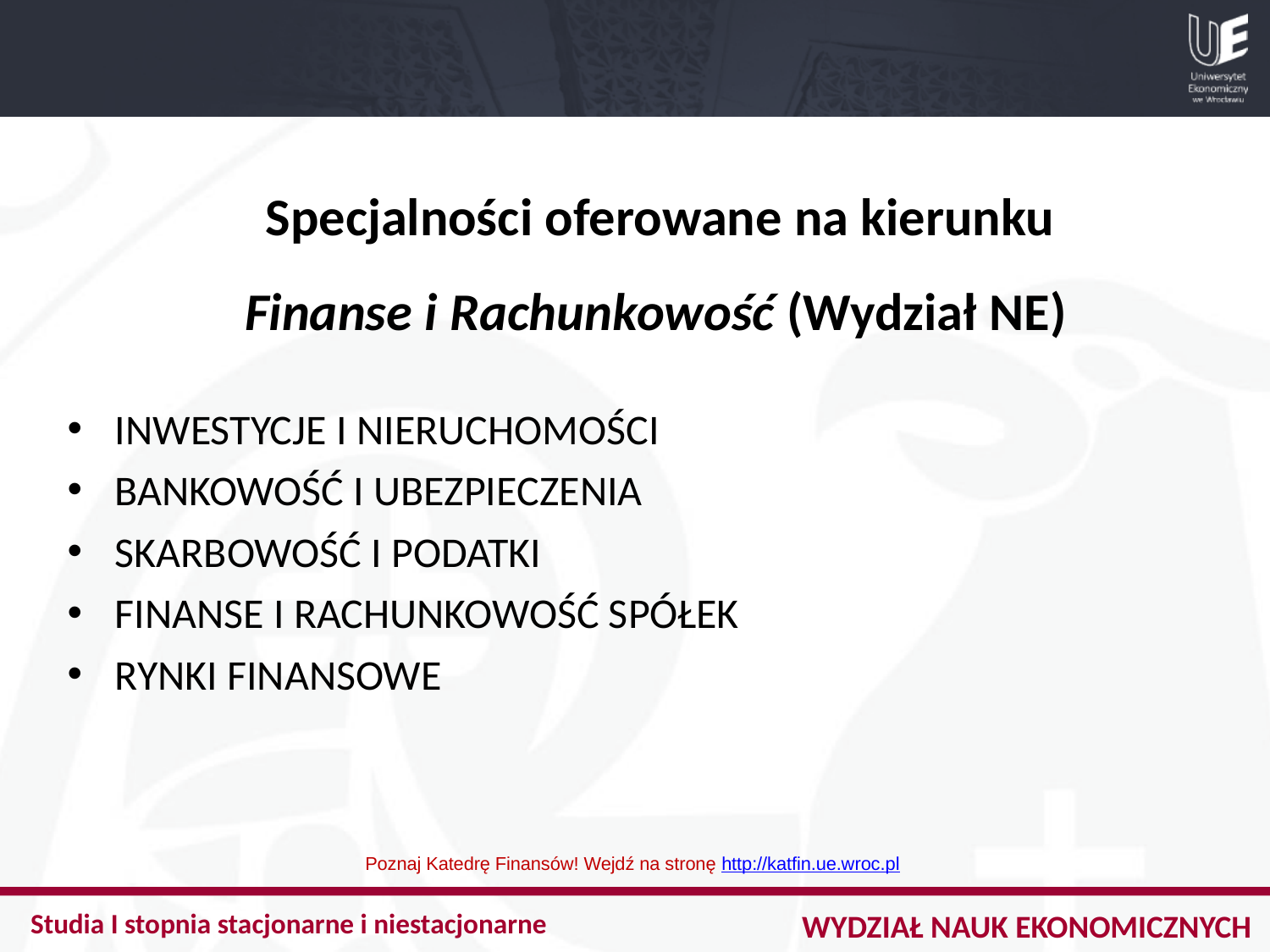

Specjalności oferowane na kierunku
Finanse i Rachunkowość (Wydział NE)

Inwestycje i nieruchomości
Bankowość i ubezpieczenia
Skarbowość i podatki
Finanse i rachunkowość spółek
Rynki finansowe